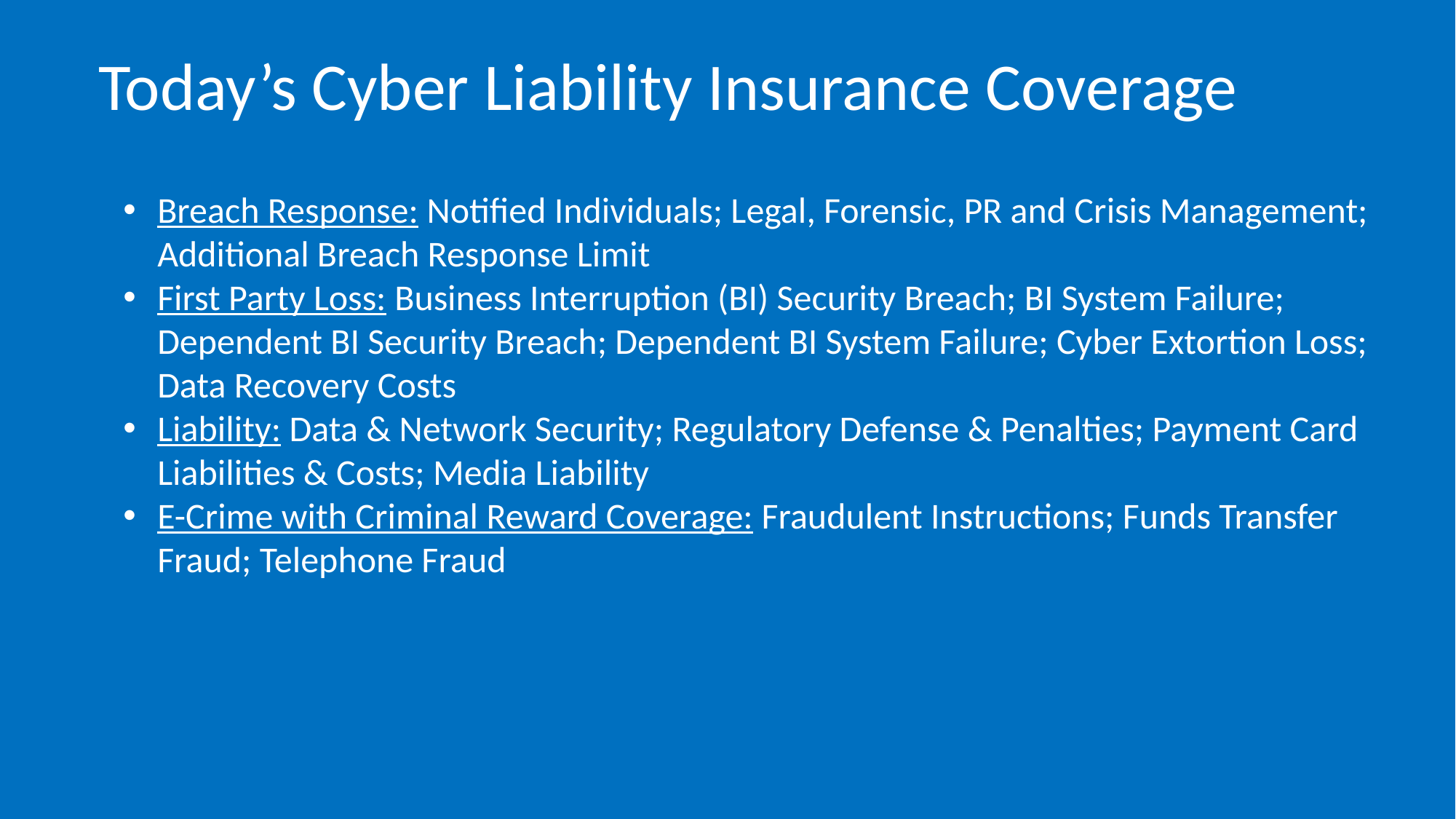

# Today’s Cyber Liability Insurance Coverage

Breach Response: Notified Individuals; Legal, Forensic, PR and Crisis Management; Additional Breach Response Limit
First Party Loss: Business Interruption (BI) Security Breach; BI System Failure; Dependent BI Security Breach; Dependent BI System Failure; Cyber Extortion Loss; Data Recovery Costs
Liability: Data & Network Security; Regulatory Defense & Penalties; Payment Card Liabilities & Costs; Media Liability
E-Crime with Criminal Reward Coverage: Fraudulent Instructions; Funds Transfer Fraud; Telephone Fraud